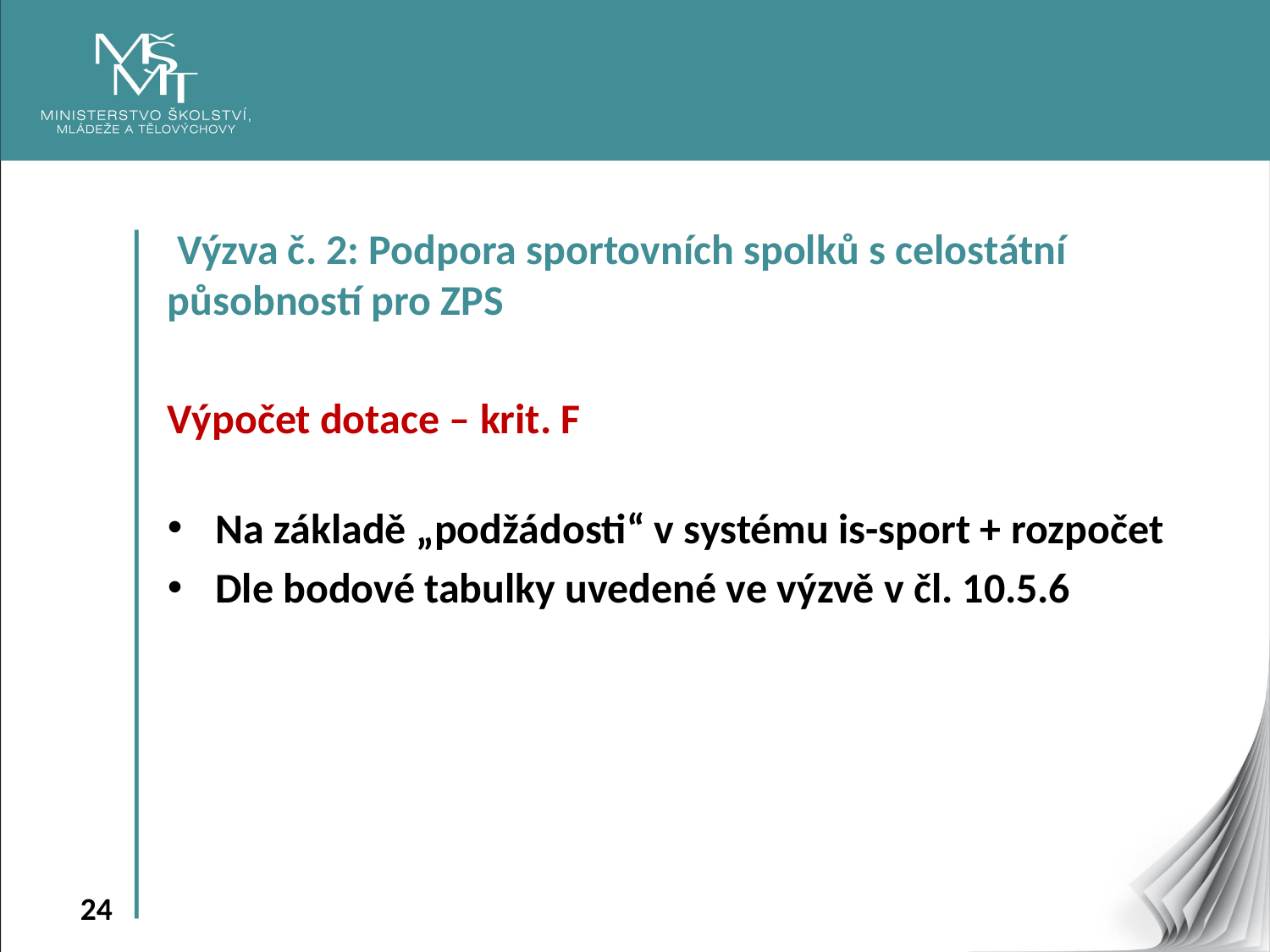

Výzva č. 2: Podpora sportovních spolků s celostátní působností pro ZPS

Výpočet dotace – krit. F
Na základě „podžádosti“ v systému is-sport + rozpočet
Dle bodové tabulky uvedené ve výzvě v čl. 10.5.6